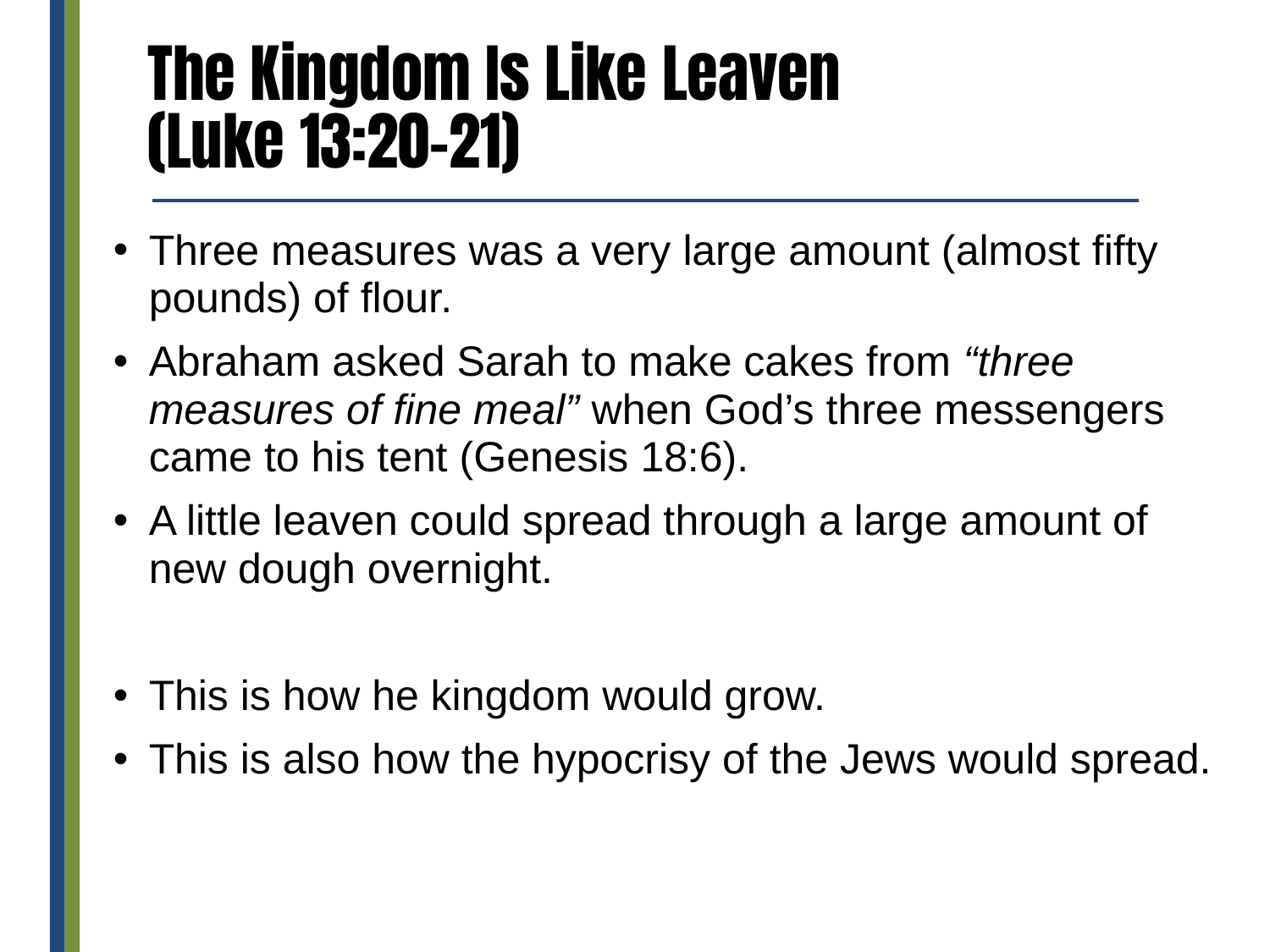

# The Kingdom Is Like Leaven (Luke 13:20-21)
Three measures was a very large amount (almost fifty pounds) of flour.
Abraham asked Sarah to make cakes from “three measures of fine meal” when God’s three messengers came to his tent (Genesis 18:6).
A little leaven could spread through a large amount of new dough overnight.

This is how he kingdom would grow.
This is also how the hypocrisy of the Jews would spread.